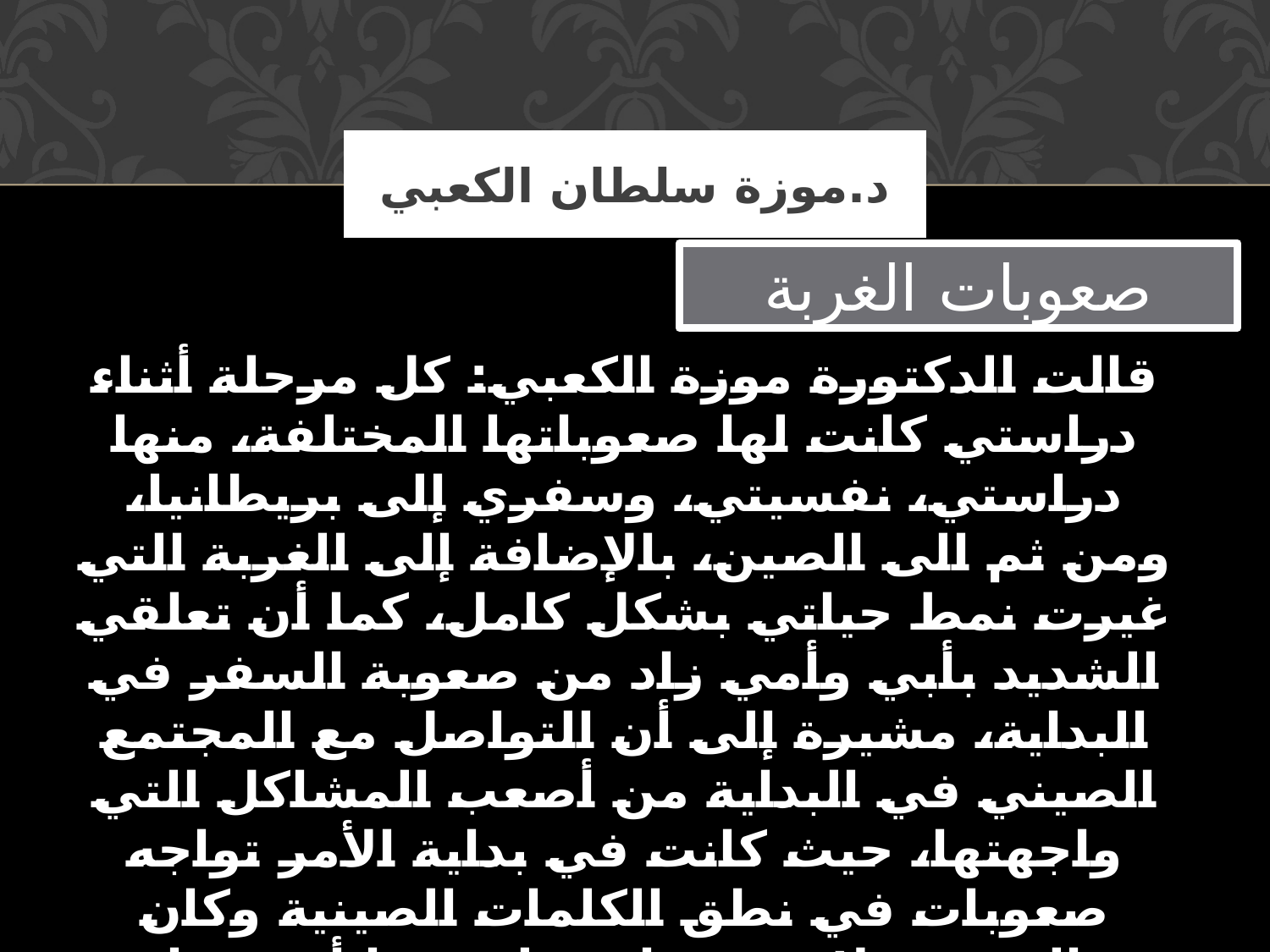

# د.موزة سلطان الكعبي
صعوبات الغربة
قالت الدكتورة موزة الكعبي: كل مرحلة أثناء دراستي كانت لها صعوباتها المختلفة، منها دراستي، نفسيتي، وسفري إلى بريطانيا، ومن ثم الى الصين، بالإضافة إلى الغربة التي غيرت نمط حياتي بشكل كامل، كما أن تعلقي الشديد بأبي وأمي زاد من صعوبة السفر في البداية، مشيرة إلى أن التواصل مع المجتمع الصيني في البداية من أصعب المشاكل التي واجهتها، حيث كانت في بداية الأمر تواجه صعوبات في نطق الكلمات الصينية وكان المجتمع لايفهم ما تقوله، مما أشعرها بالإحباط، حيث إن معظم الشعب في المدينة التي تدرس بها لا يتحدثون الإنجليزية بوضوح، والطلاب الصينيين الغربة وغيابي طويلا عن البيت كان يسبب لي أحيانا كثيرة تأنيب الضمير والتخبط، إذ كنت أرى نفسي بعيدة تماما عن تحمل أي مسؤولية لازمة تجاه أسرتي، خاصة أثناء تعرض أحد أفرادها لظروف صحية حرجة، منها مرض الوالد حيث وصل لأسوأ مراحله المرضية، من إصابته بورم في رأسه مروراً بالجلطات القلبية انتهاء بمعاناته مع الفشل الرئوي المزمن، بالإضافة إلى مرض الوالدة في الوقت نفسه.